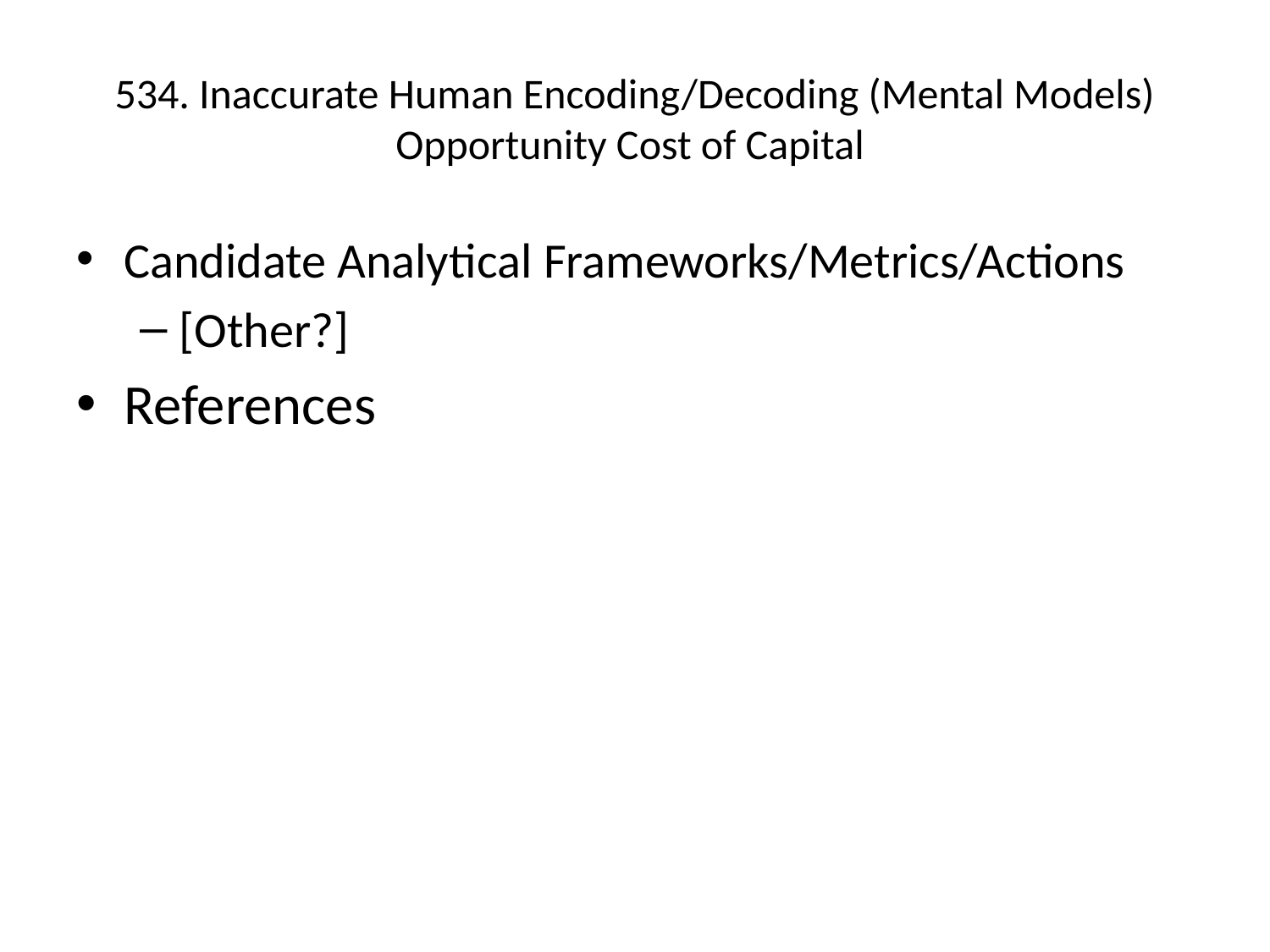

# 534. Inaccurate Human Encoding/Decoding (Mental Models) Opportunity Cost of Capital
Candidate Analytical Frameworks/Metrics/Actions
[Other?]
References